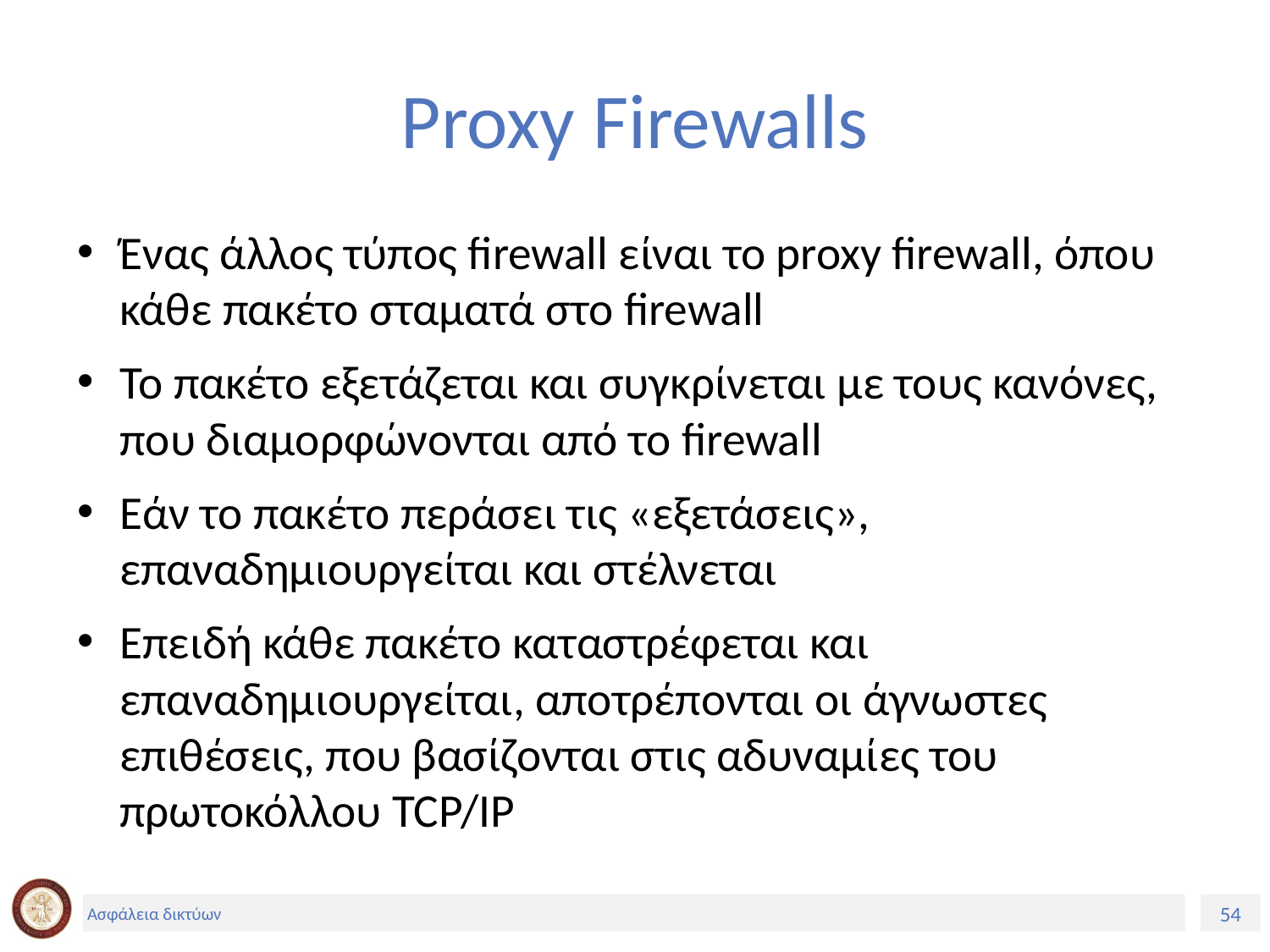

# Proxy Firewalls
Ένας άλλος τύπος firewall είναι το proxy firewall, όπου κάθε πακέτο σταματά στο firewall
Το πακέτο εξετάζεται και συγκρίνεται με τους κανόνες, που διαμορφώνονται από το firewall
Εάν το πακέτο περάσει τις «εξετάσεις», επαναδημιουργείται και στέλνεται
Επειδή κάθε πακέτο καταστρέφεται και επαναδημιουργείται, αποτρέπονται οι άγνωστες επιθέσεις, που βασίζονται στις αδυναμίες του πρωτοκόλλου TCP/IP